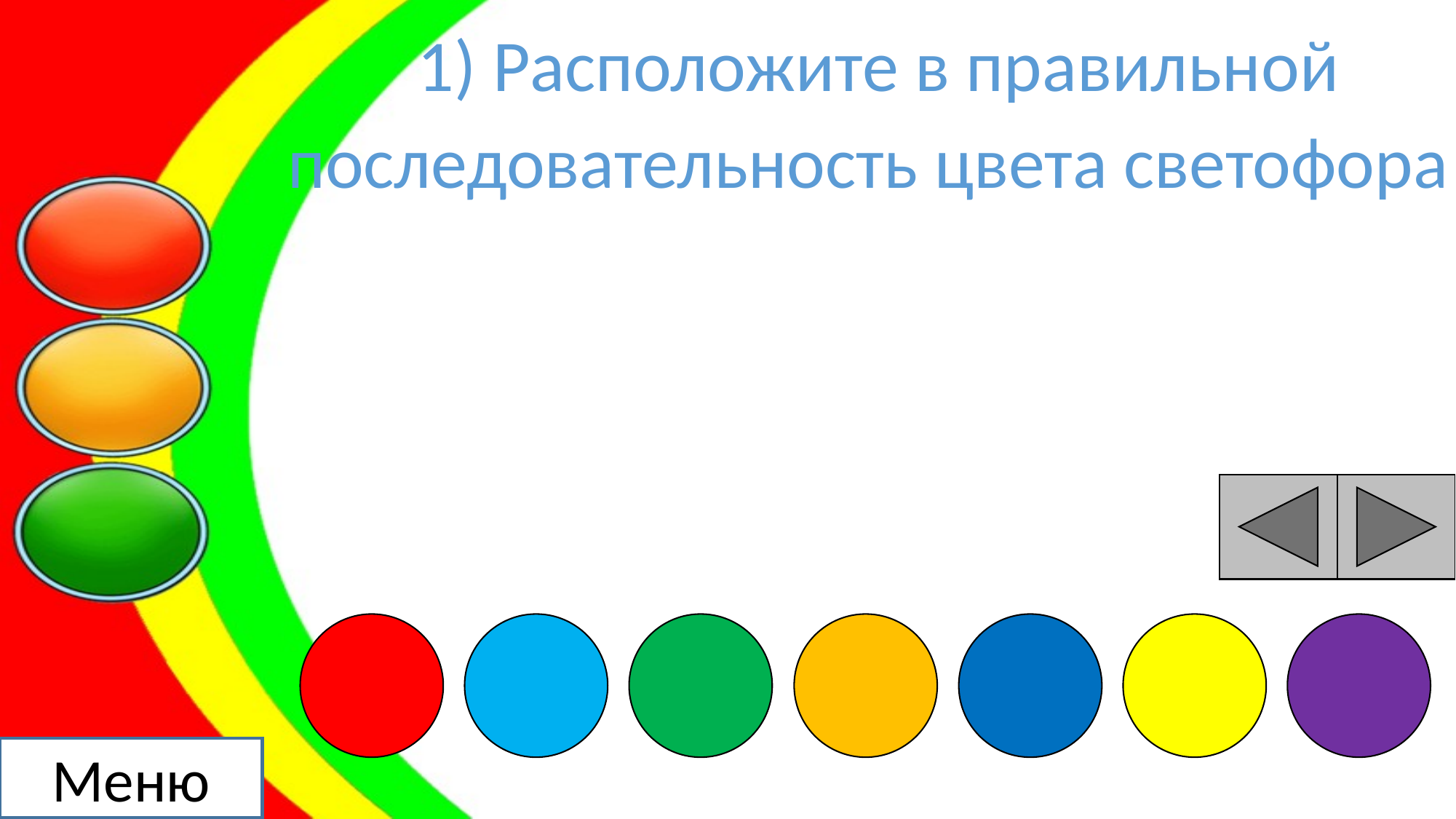

1) Расположите в правильной
последовательность цвета светофора

Меню